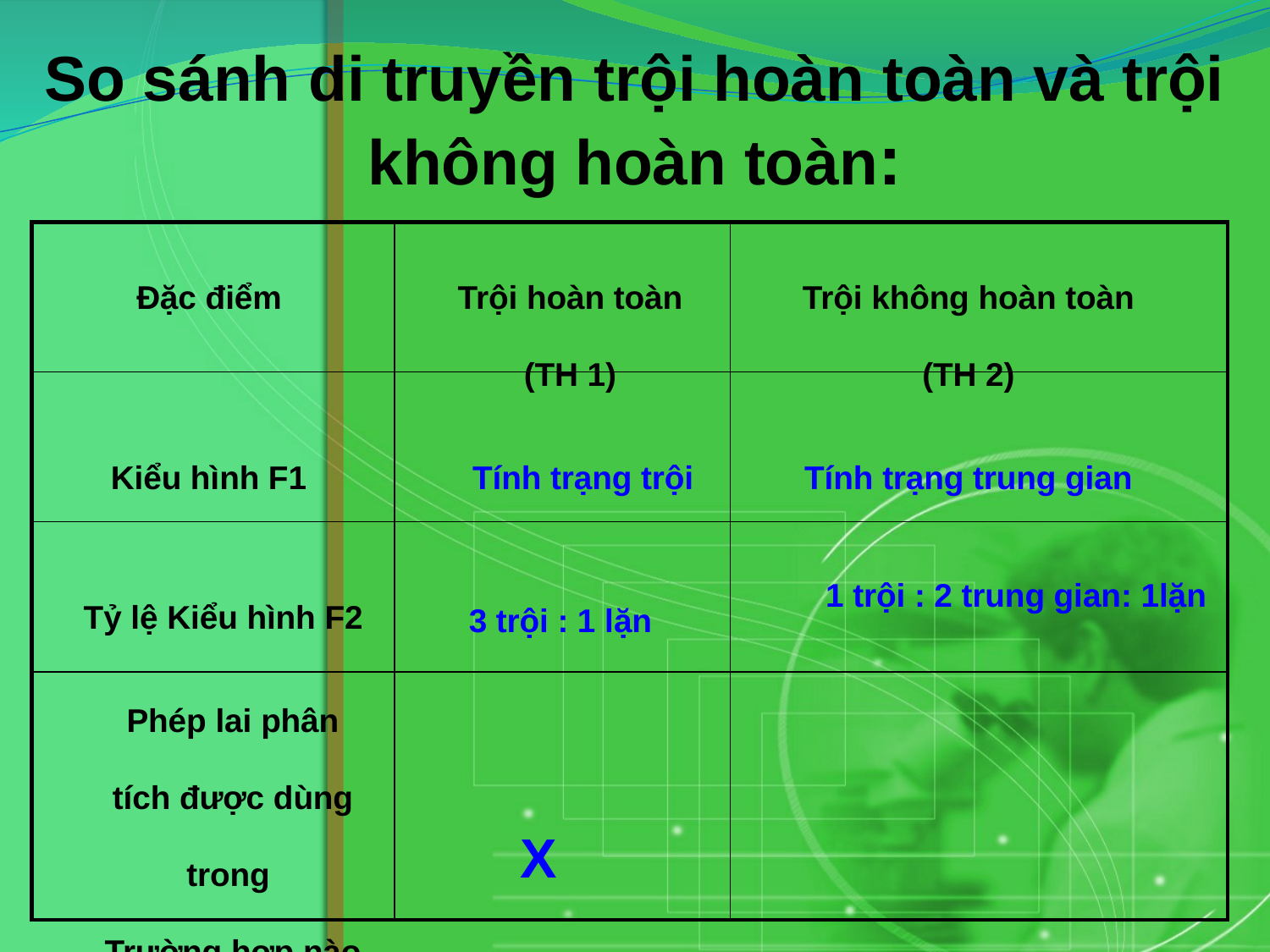

So sánh di truyền trội hoàn toàn và trội không hoàn toàn:
|  |  |  |
| --- | --- | --- |
|  |  |  |
|  |  |  |
|  |  |  |
Đặc điểm
Trội hoàn toàn
(TH 1)
Trội không hoàn toàn
(TH 2)
Kiểu hình F1
Tính trạng trội
Tính trạng trung gian
1 trội : 2 trung gian: 1lặn
Tỷ lệ Kiểu hình F2
 3 trội : 1 lặn
Phép lai phân tích được dùng trong
Trường hợp nào
X